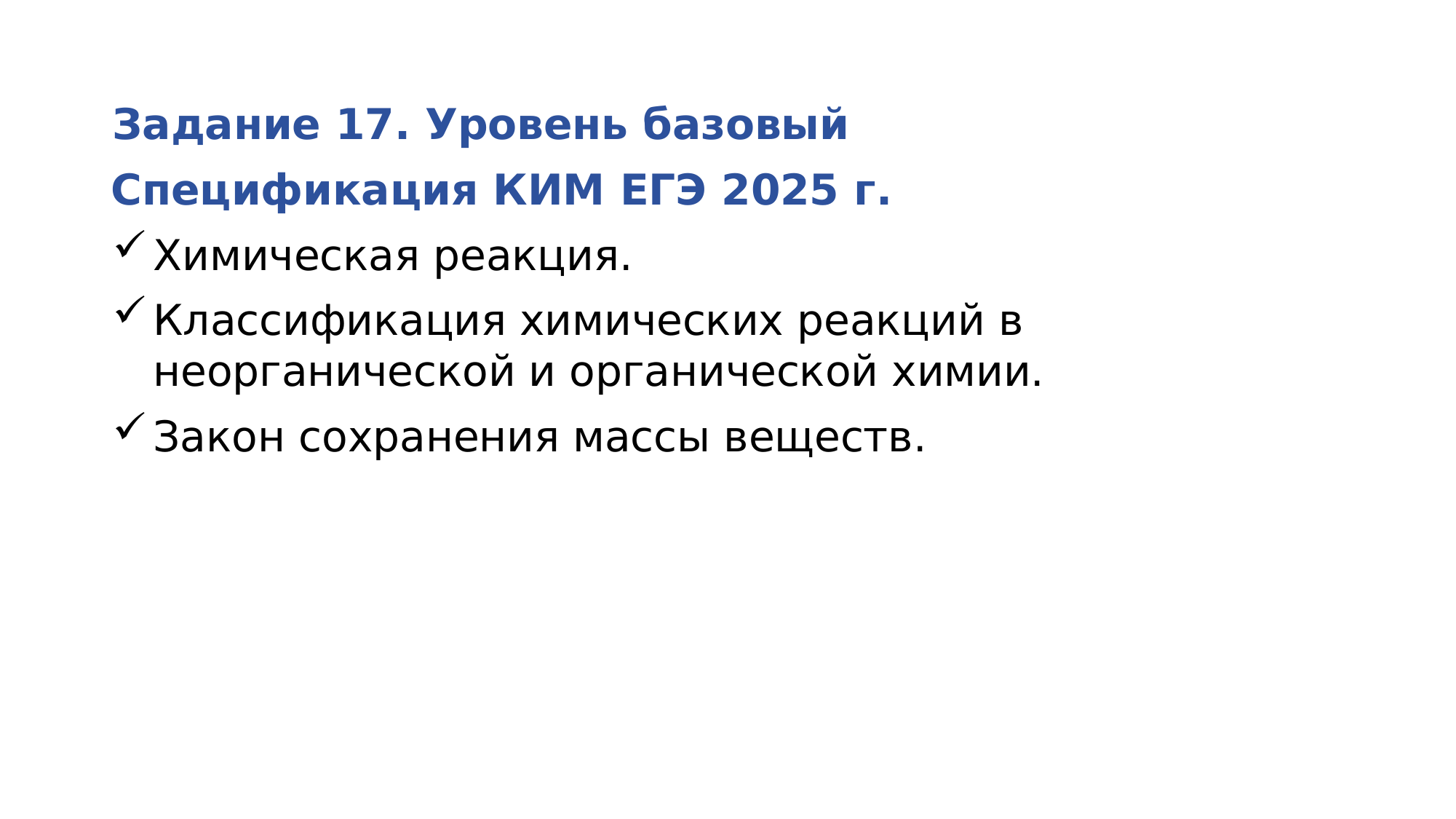

# Задание 17. Уровень базовый
Спецификация КИМ ЕГЭ 2025 г.
Химическая реакция.
Классификация химических реакций в неорганической и органической химии.
Закон сохранения массы веществ.